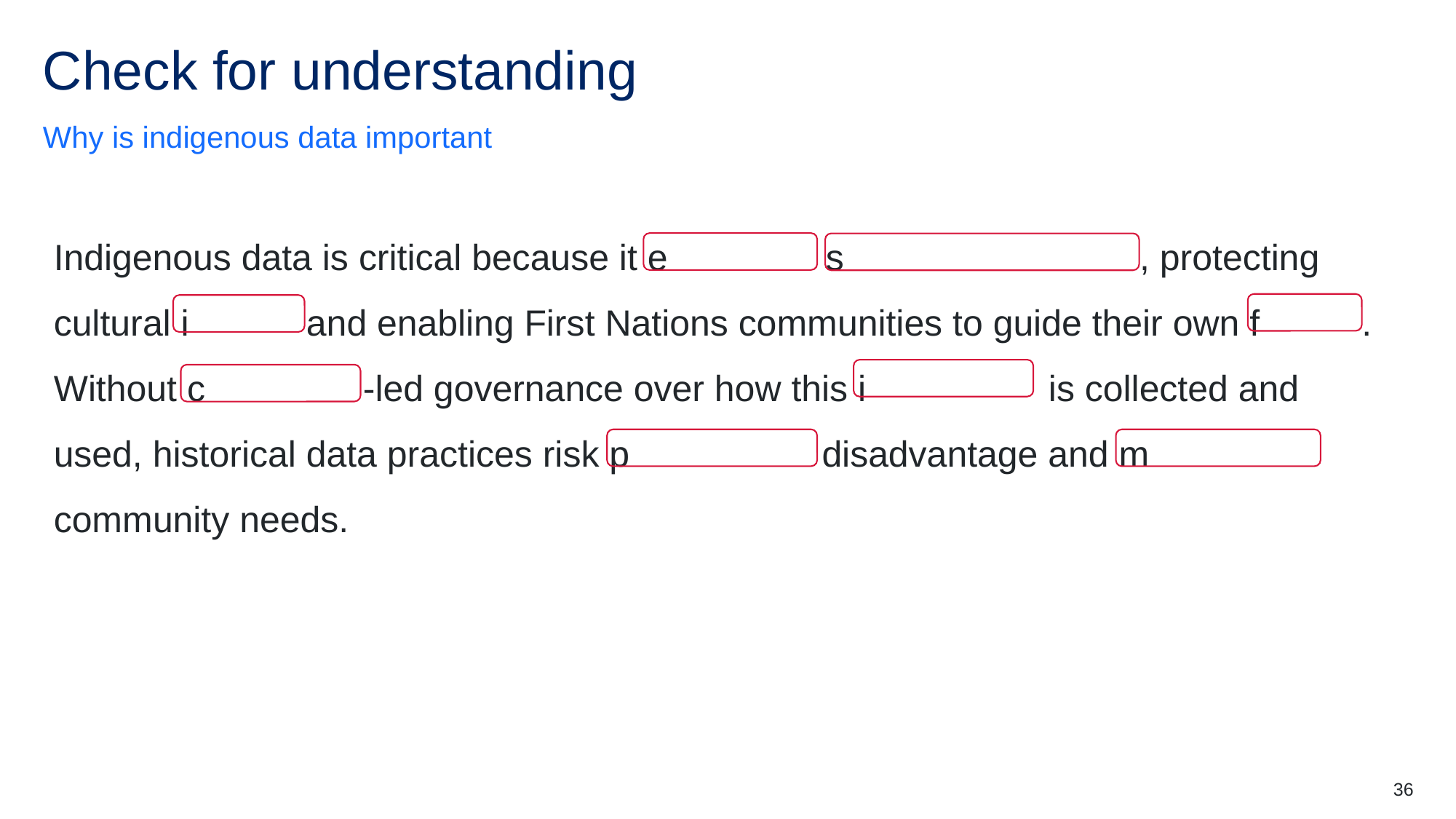

# Check for understanding
Why is indigenous data important
Indigenous data is critical because it empowers self-determination, protecting cultural identity and enabling First Nations communities to guide their own futures.
Without community-led governance over how this information is collected and used, historical data practices risk perpetuating disadvantage and misrepresenting community needs.

36